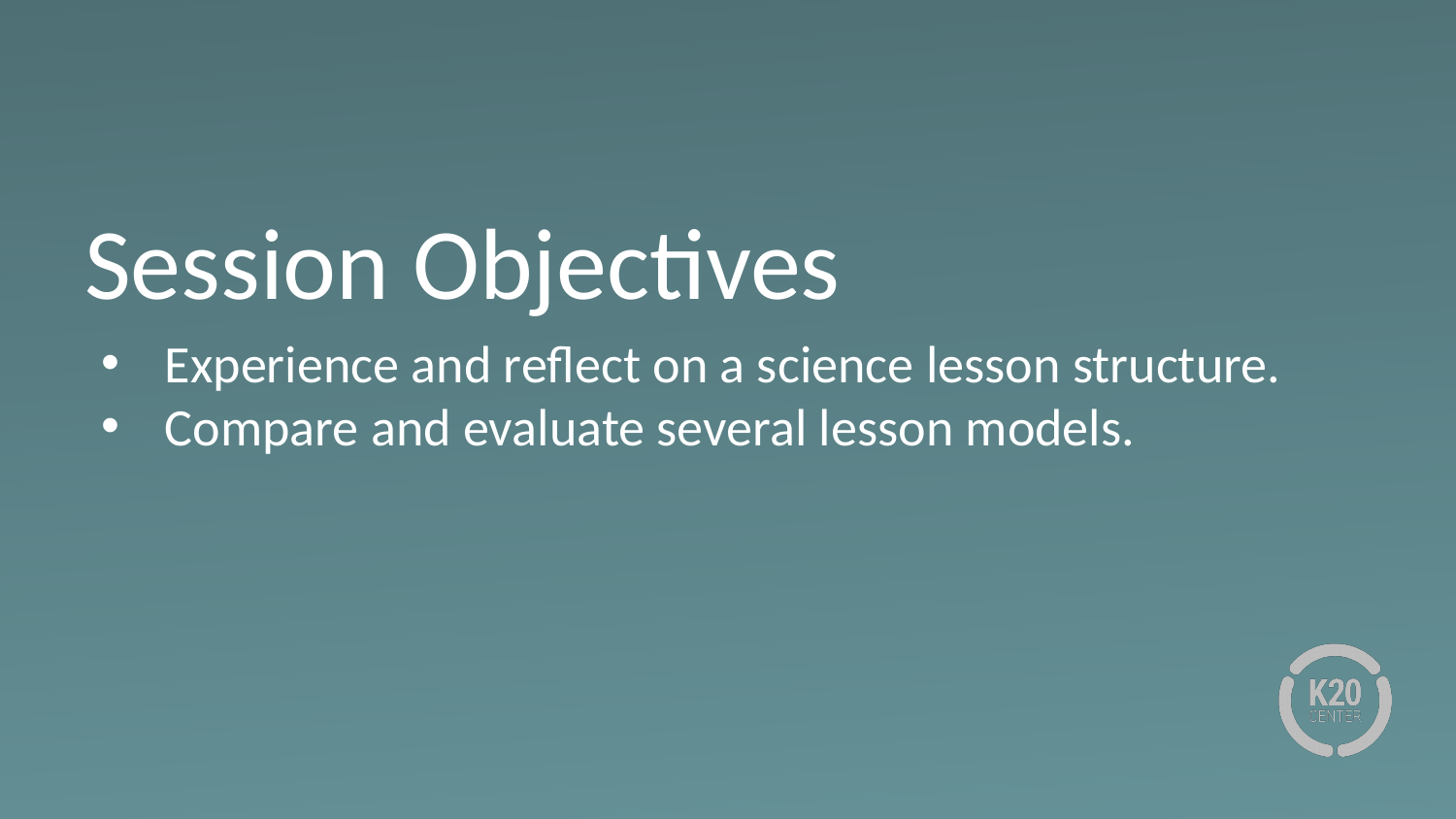

# Session Objectives
Experience and reflect on a science lesson structure.
Compare and evaluate several lesson models.